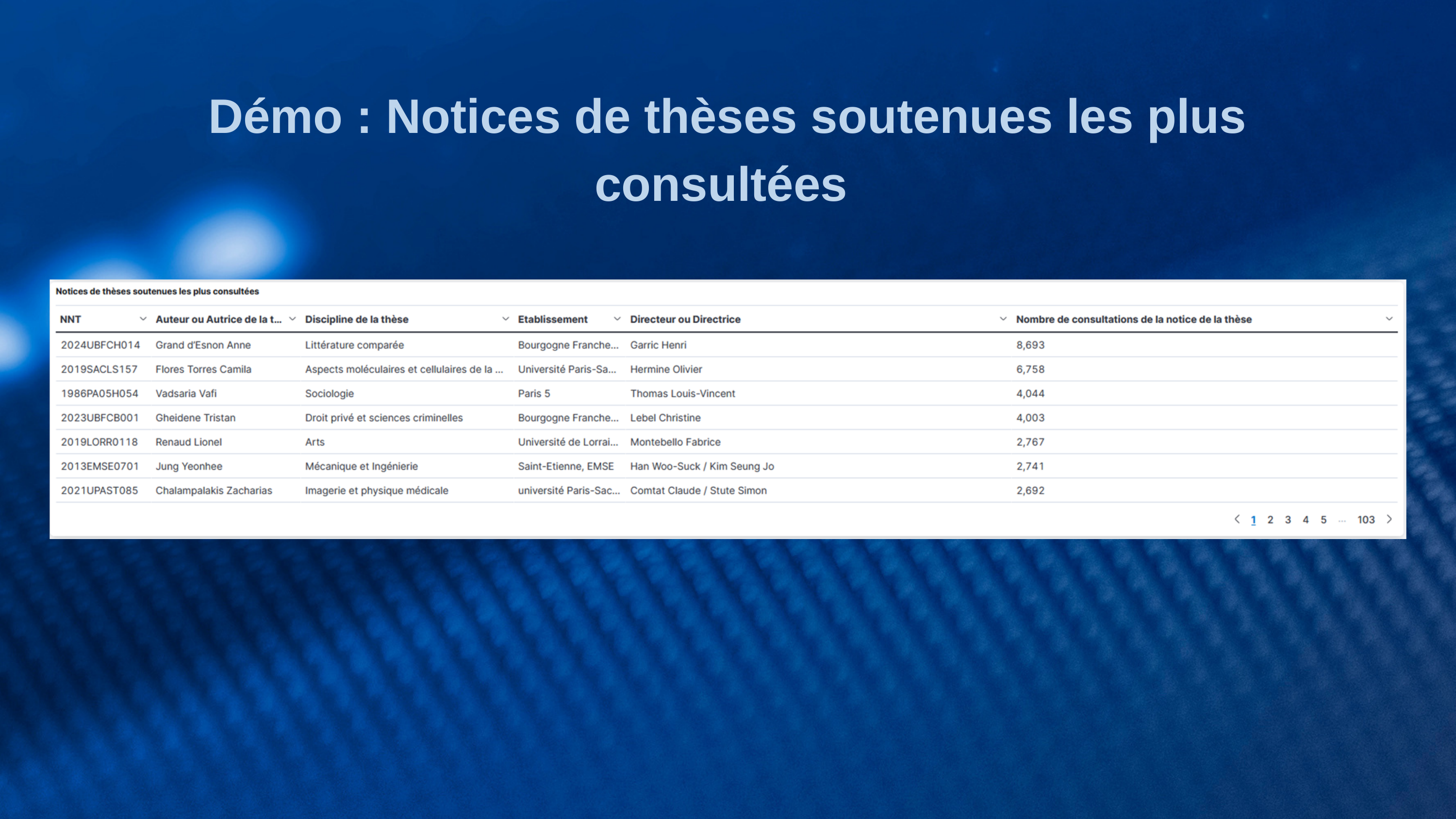

Démo : Notices de thèses soutenues les plus consultées

PARTIE 1